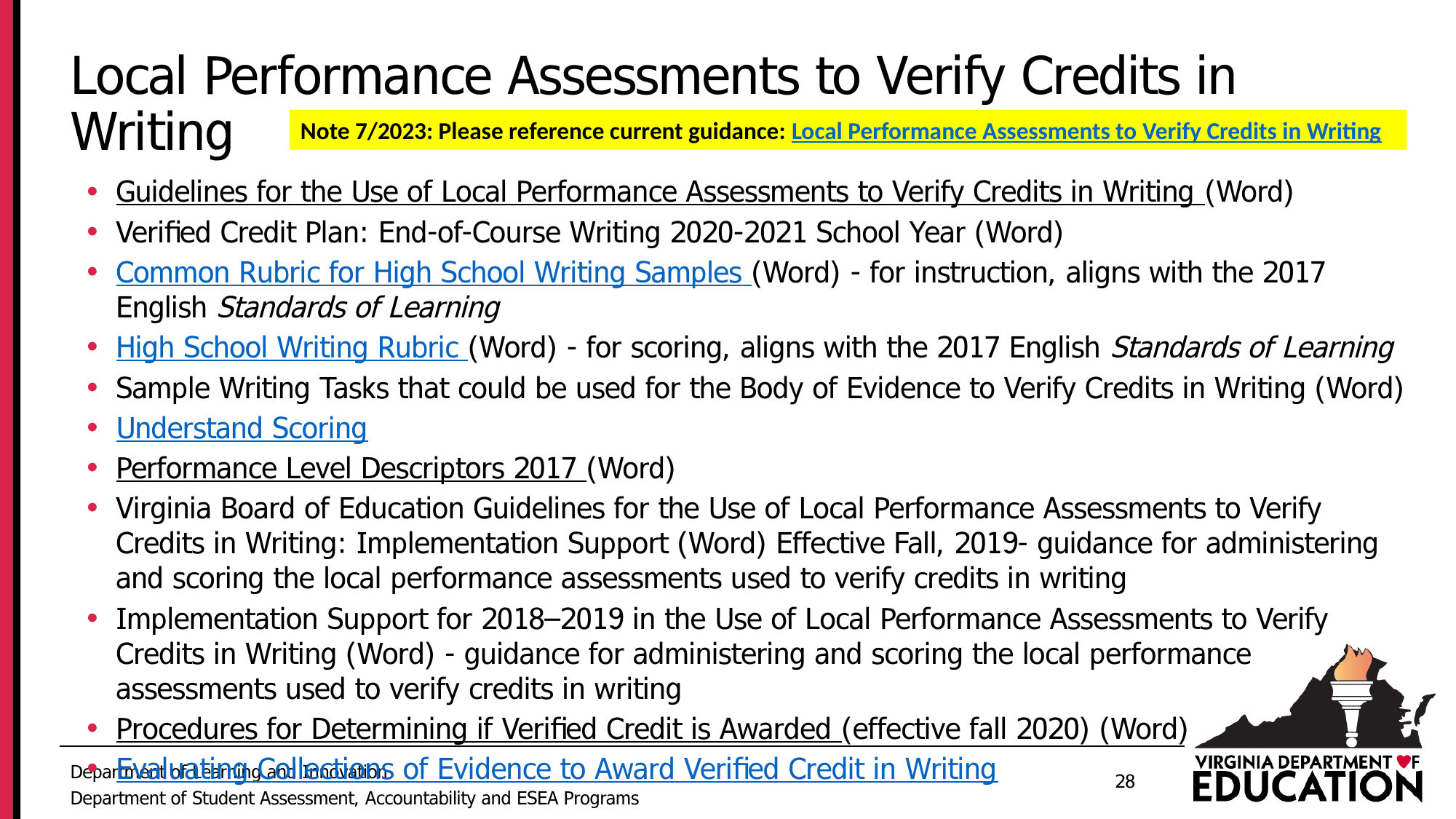

# Local Performance Assessments to Verify Credits in Writing
Note 7/2023: Please reference current guidance: Local Performance Assessments to Verify Credits in Writing
Guidelines for the Use of Local Performance Assessments to Verify Credits in Writing (Word)
Verified Credit Plan: End-of-Course Writing 2020-2021 School Year (Word)
Common Rubric for High School Writing Samples (Word) - for instruction, aligns with the 2017 English Standards of Learning
High School Writing Rubric (Word) - for scoring, aligns with the 2017 English Standards of Learning
Sample Writing Tasks that could be used for the Body of Evidence to Verify Credits in Writing (Word)
Understand Scoring
Performance Level Descriptors 2017 (Word)
Virginia Board of Education Guidelines for the Use of Local Performance Assessments to Verify Credits in Writing: Implementation Support (Word) Effective Fall, 2019- guidance for administering and scoring the local performance assessments used to verify credits in writing
Implementation Support for 2018–2019 in the Use of Local Performance Assessments to Verify Credits in Writing (Word) - guidance for administering and scoring the local performance assessments used to verify credits in writing
Procedures for Determining if Verified Credit is Awarded (effective fall 2020) (Word)
Evaluating Collections of Evidence to Award Verified Credit in Writing

28